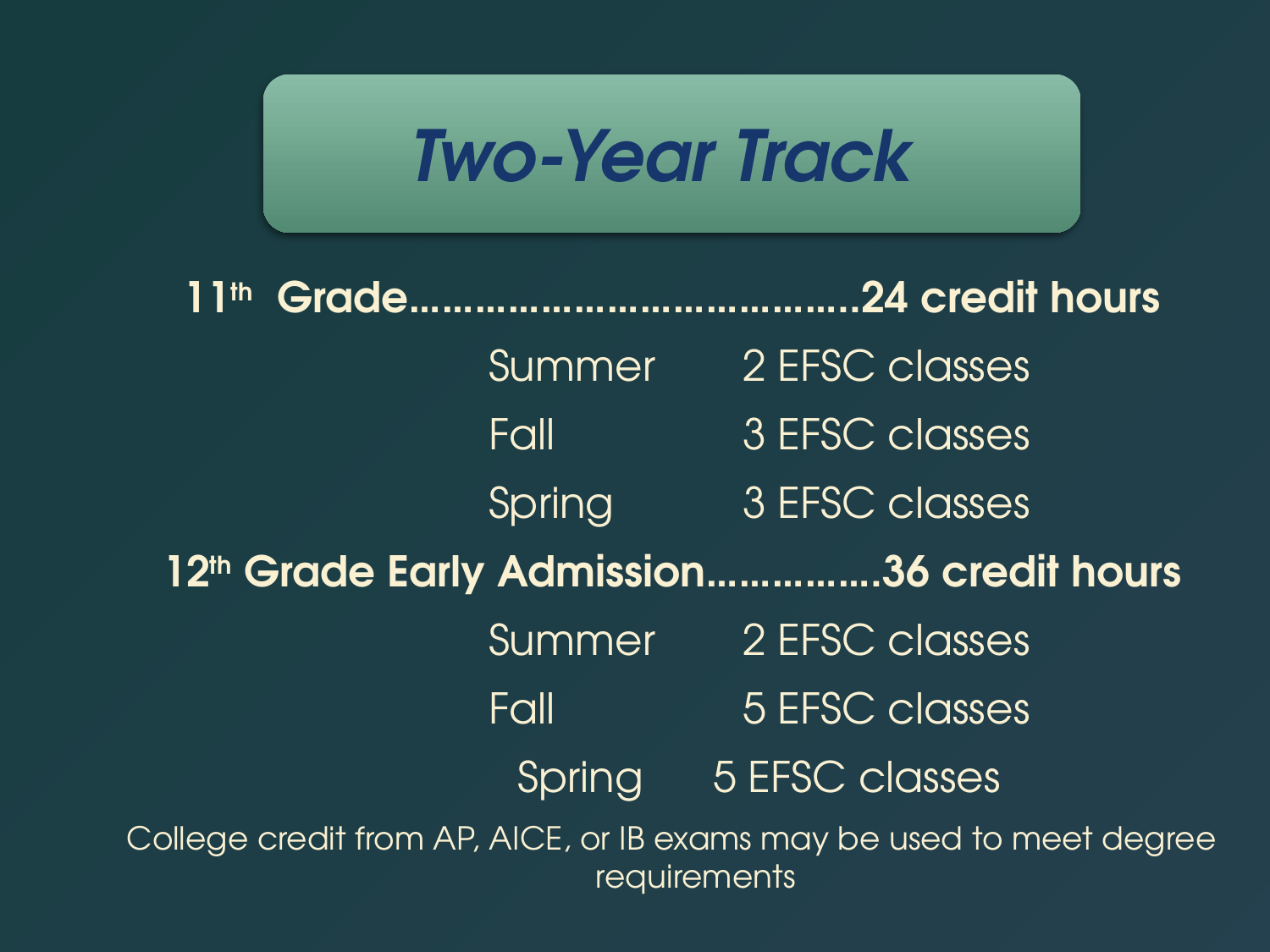

Two-Year Track
11th  Grade…………………………………..24 credit hours
		Summer	2 EFSC classes
		Fall 		3 EFSC classes
		Spring 	3 EFSC classes
12th Grade Early Admission…………….36 credit hours
		Summer	2 EFSC classes
		Fall 		5 EFSC classes
		Spring      5 EFSC classes
College credit from AP, AICE, or IB exams may be used to meet degree requirements